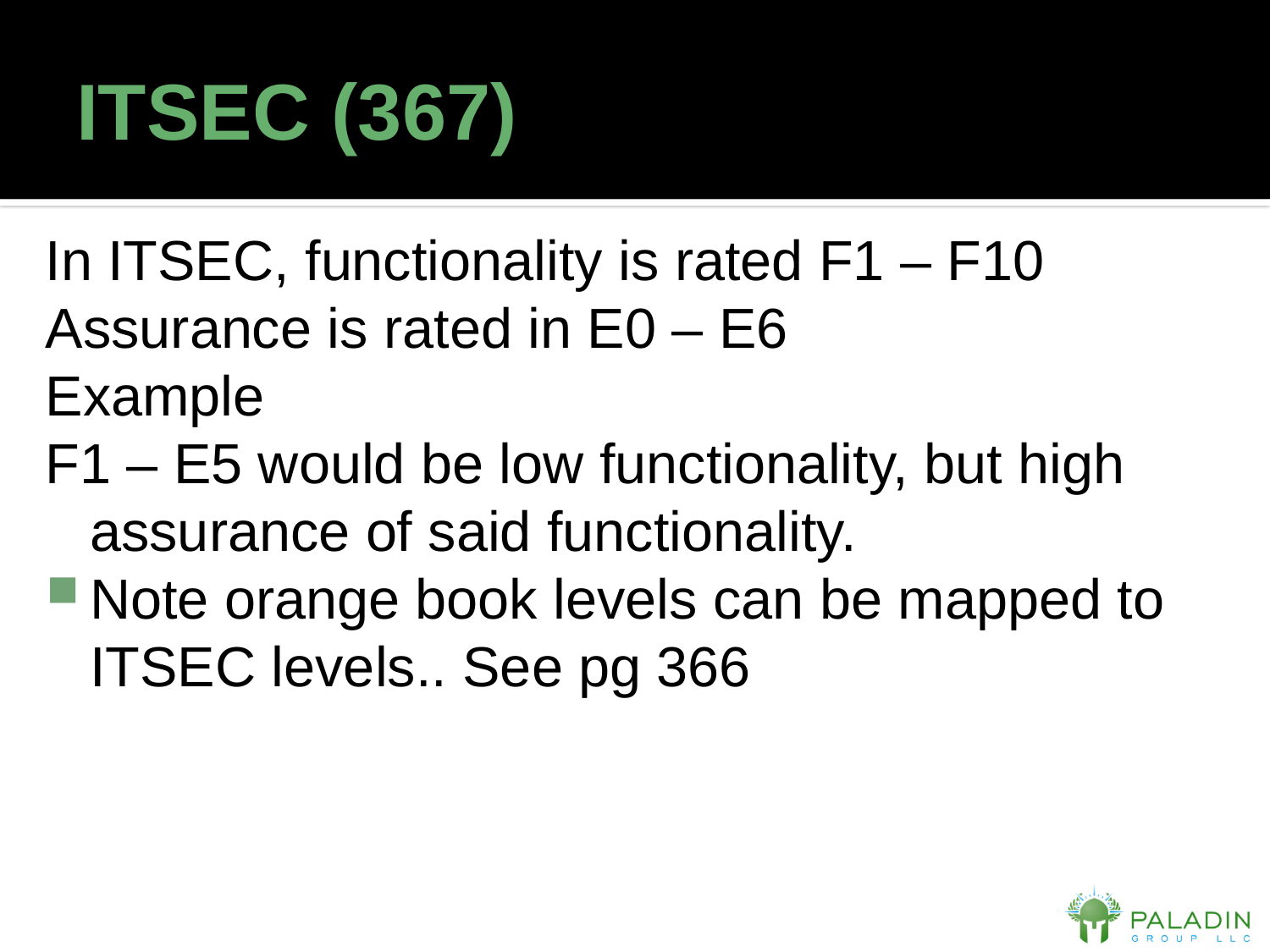

# ITSEC (367)
In ITSEC, functionality is rated F1 – F10
Assurance is rated in E0 – E6
Example
F1 – E5 would be low functionality, but high assurance of said functionality.
Note orange book levels can be mapped to ITSEC levels.. See pg 366